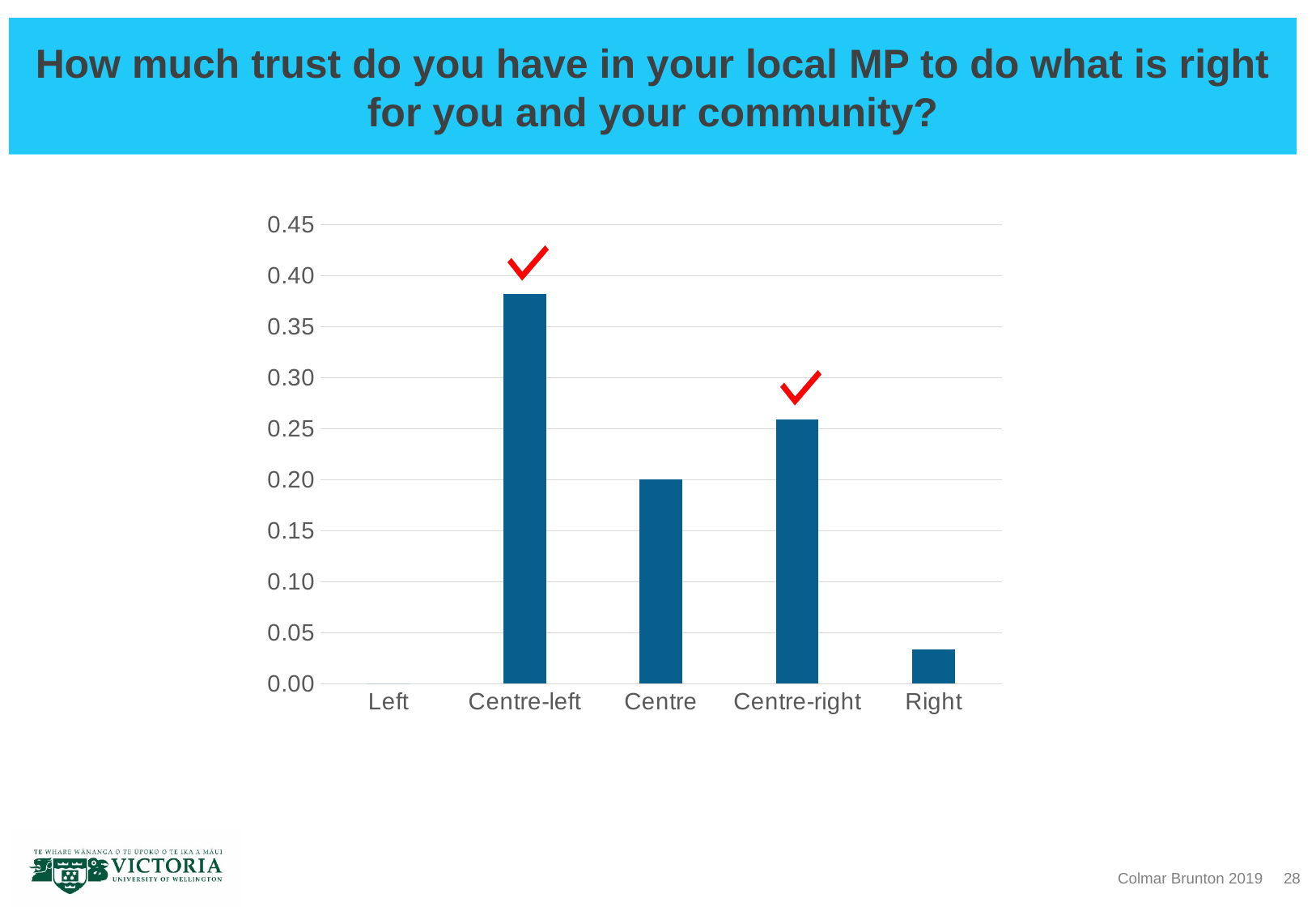

# How much trust do you have in your local MP to do what is right for you and your community?

### Chart

| Category |  |
|---|---|
| Left | 0.0 |
| Centre-left | 0.38253751922844986 |
| Centre | 0.2001655638153549 |
| Centre-right | 0.25935562624419034 |
| Right | 0.03362733156966605 |